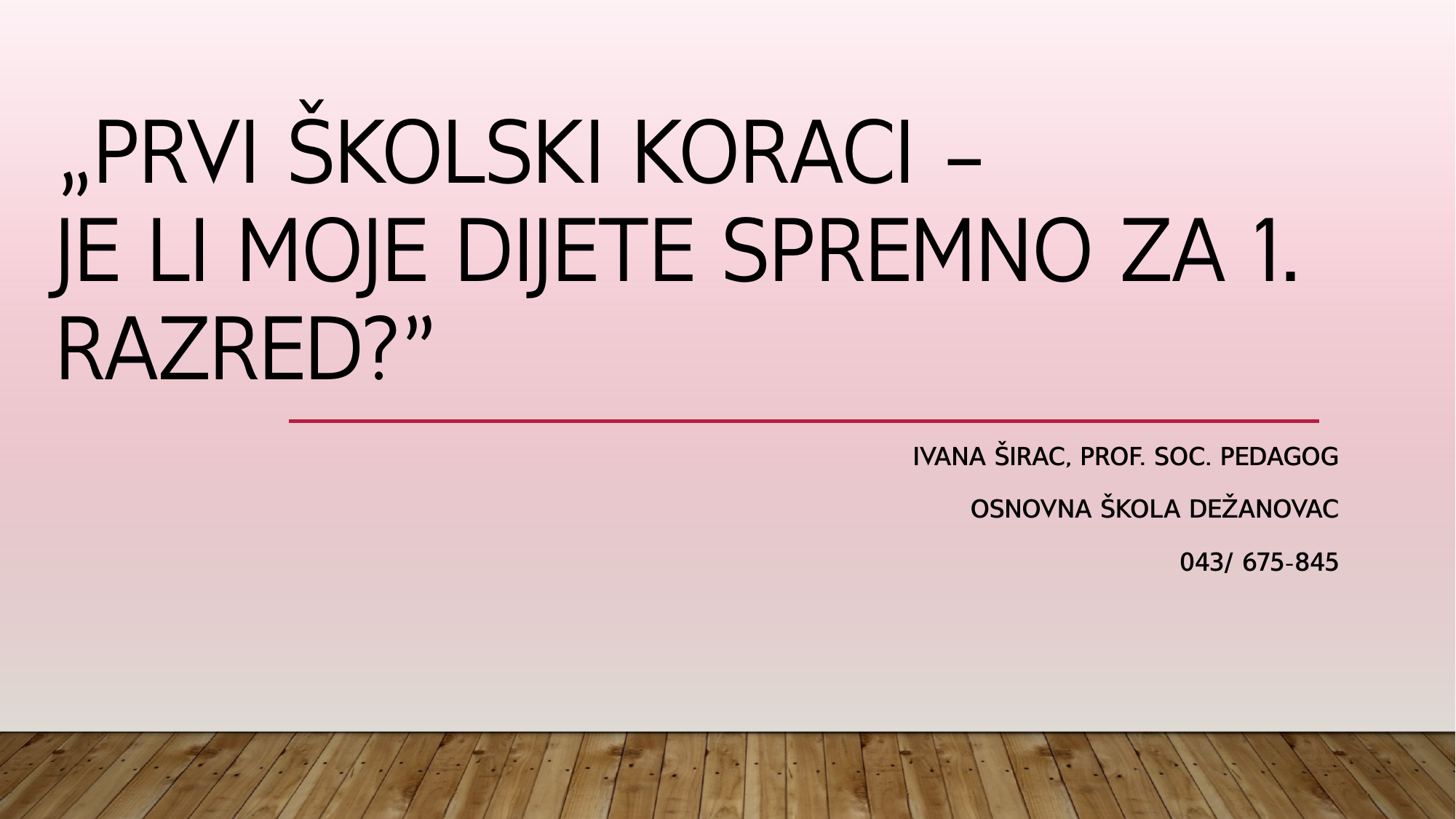

# „Prvi školski koraci – je li moje dijete spremno za 1. razred?”
Ivana Širac, prof. soc. pedagog
Osnovna škola dežanovac
043/ 675-845